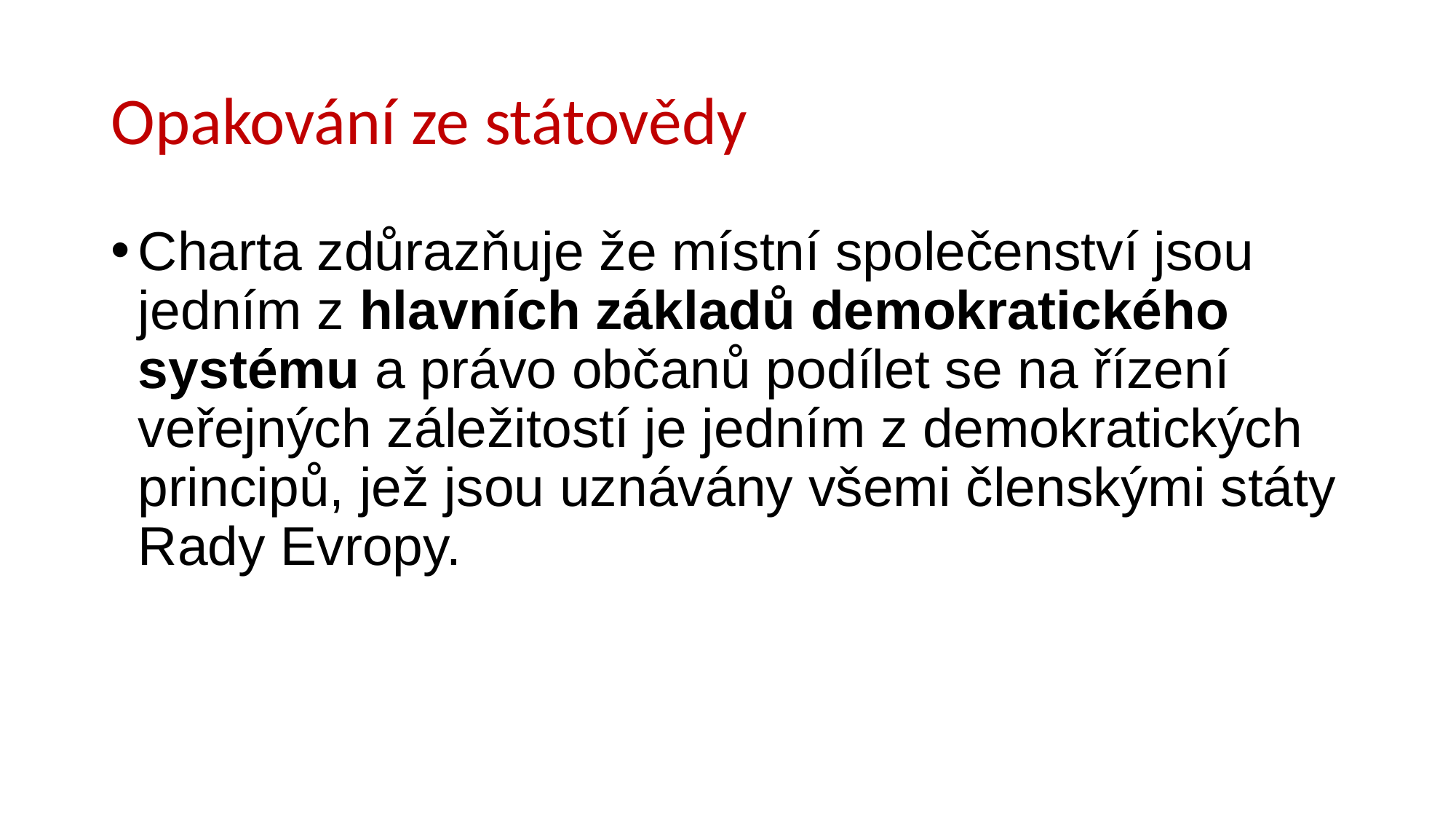

# Opakování ze státovědy
Charta zdůrazňuje že místní společenství jsou jedním z hlavních základů demokratického systému a právo občanů podílet se na řízení veřejných záležitostí je jedním z demokratických principů, jež jsou uznávány všemi členskými státy Rady Evropy.